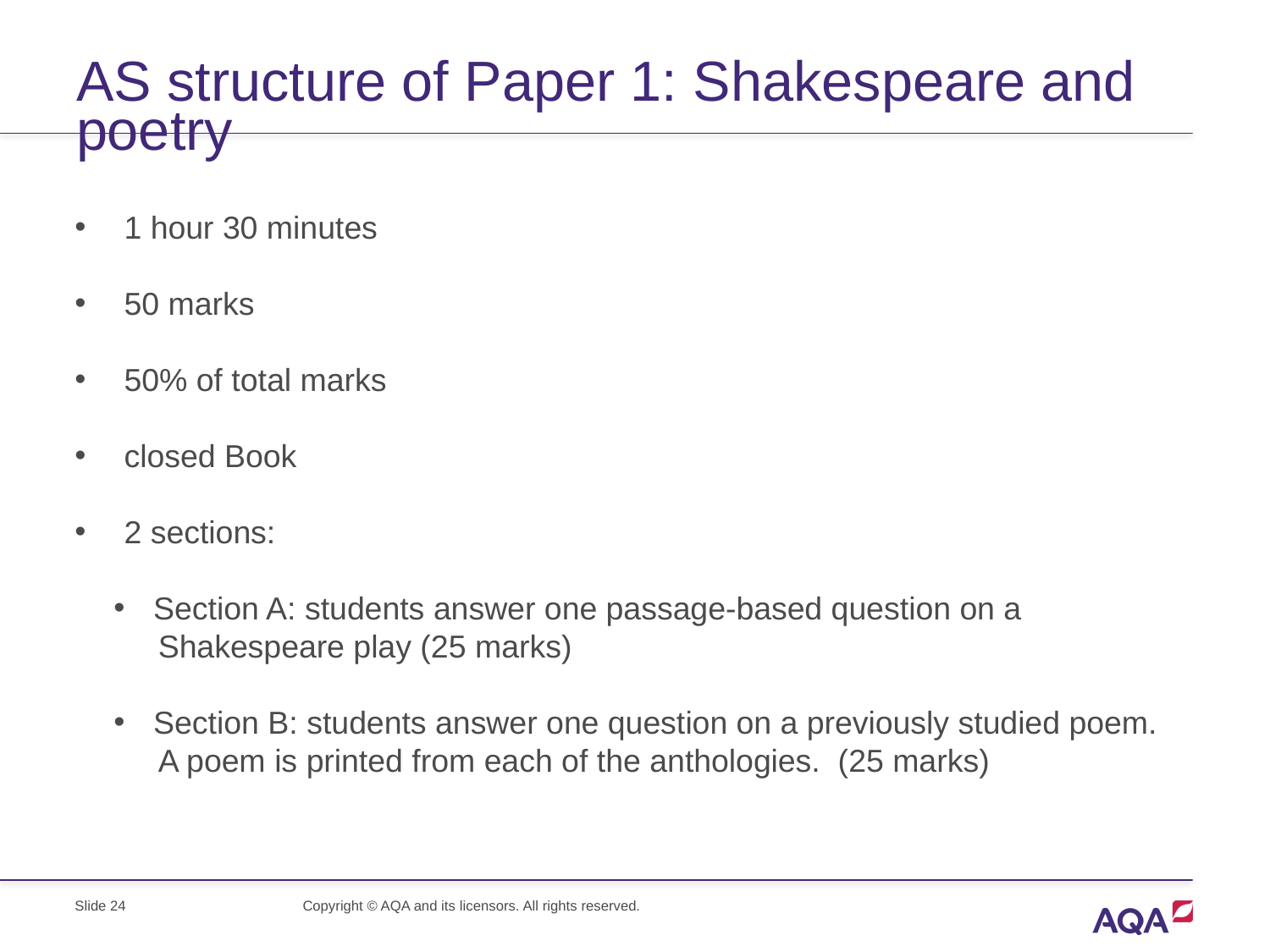

# AS structure of Paper 1: Shakespeare and poetry
1 hour 30 minutes

50 marks

50% of total marks

closed Book

2 sections:

Section A: students answer one passage-based question on a
     Shakespeare play (25 marks)

Section B: students answer one question on a previously studied poem.
     A poem is printed from each of the anthologies.  (25 marks)

Copyright © AQA and its licensors. All rights reserved.
Slide 24